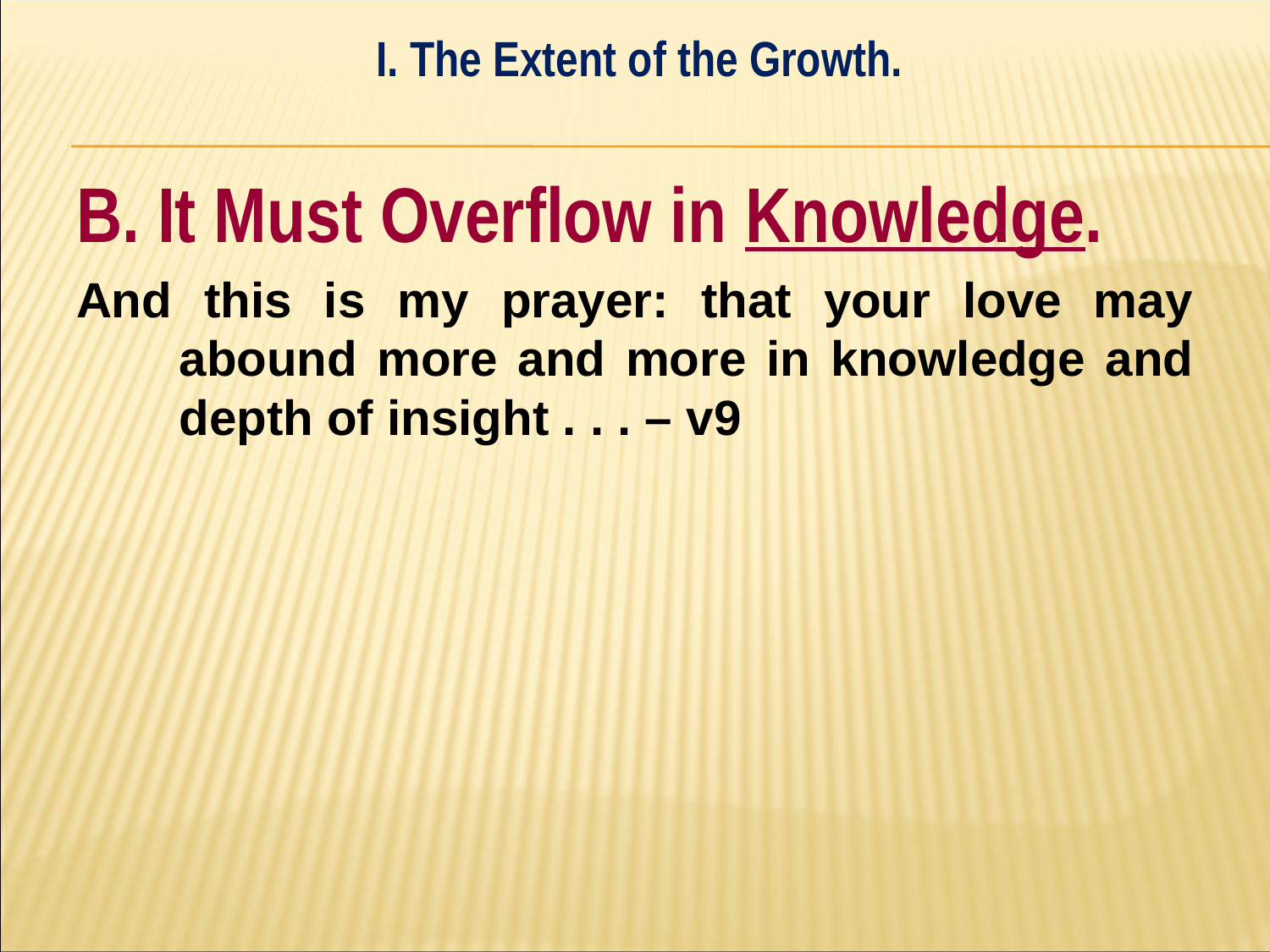

I. The Extent of the Growth.
#
B. It Must Overflow in Knowledge.
And this is my prayer: that your love may abound more and more in knowledge and depth of insight . . . – v9